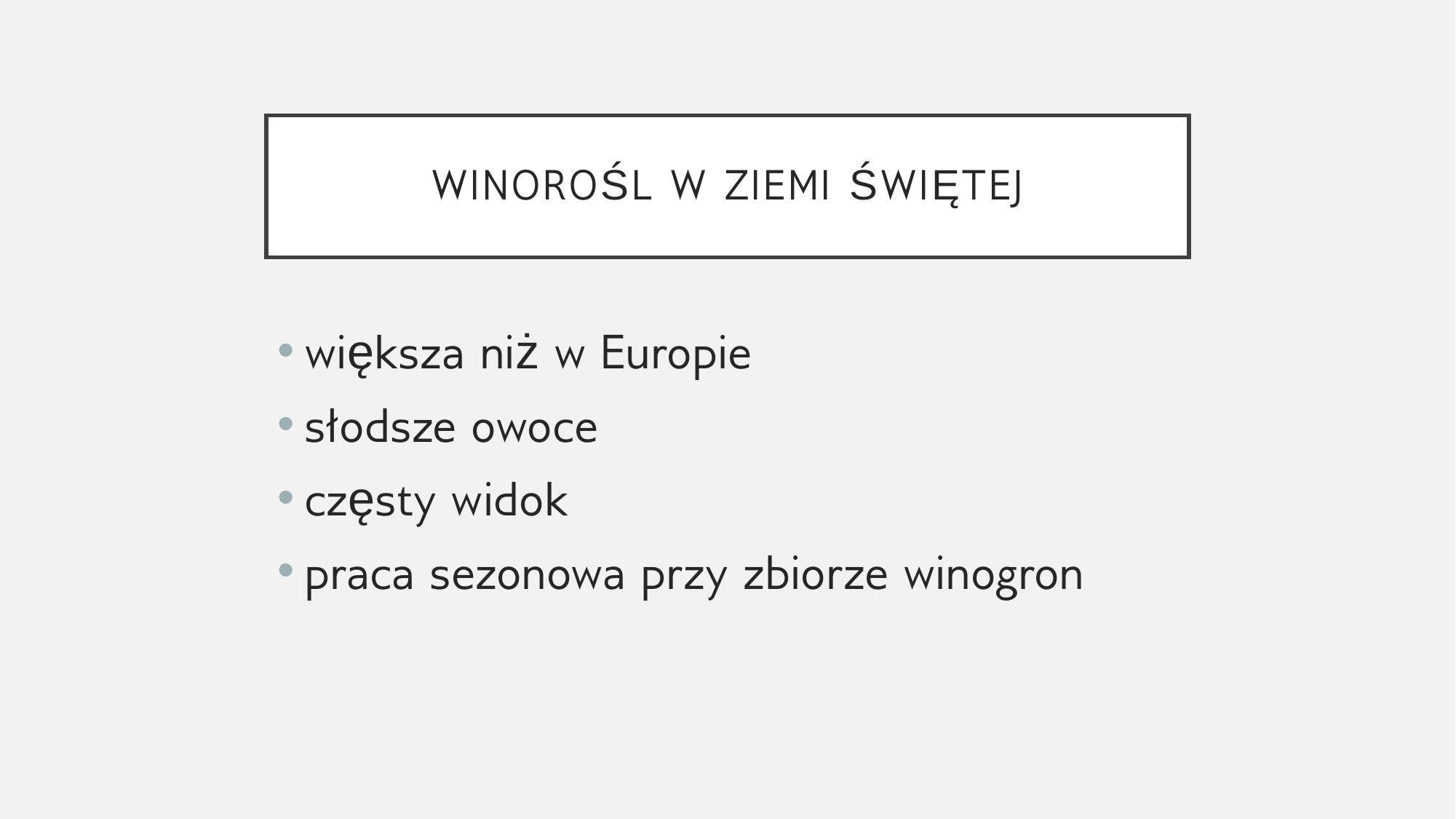

# Winorośl w Ziemi Świętej
większa niż w Europie
słodsze owoce
częsty widok
praca sezonowa przy zbiorze winogron